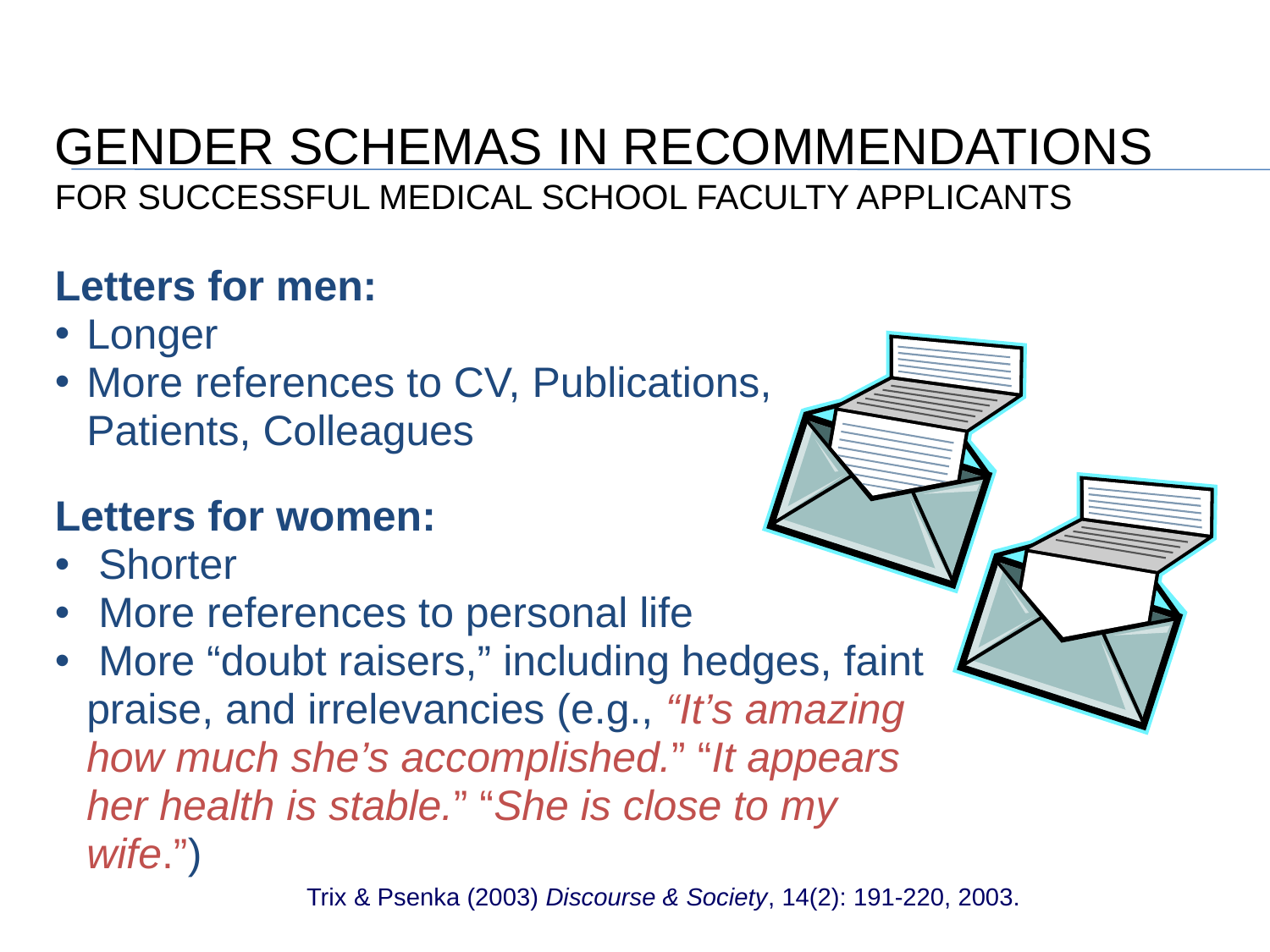

# Gender Schemas in Recommendations for Successful Medical School Faculty Applicants
Letters for men:
Longer
More references to CV, Publications, Patients, Colleagues

Letters for women:
 Shorter
 More references to personal life
 More “doubt raisers,” including hedges, faint praise, and irrelevancies (e.g., “It’s amazing how much she’s accomplished.” “It appears her health is stable.” “She is close to my wife.”)

Trix & Psenka (2003) Discourse & Society, 14(2): 191-220, 2003.